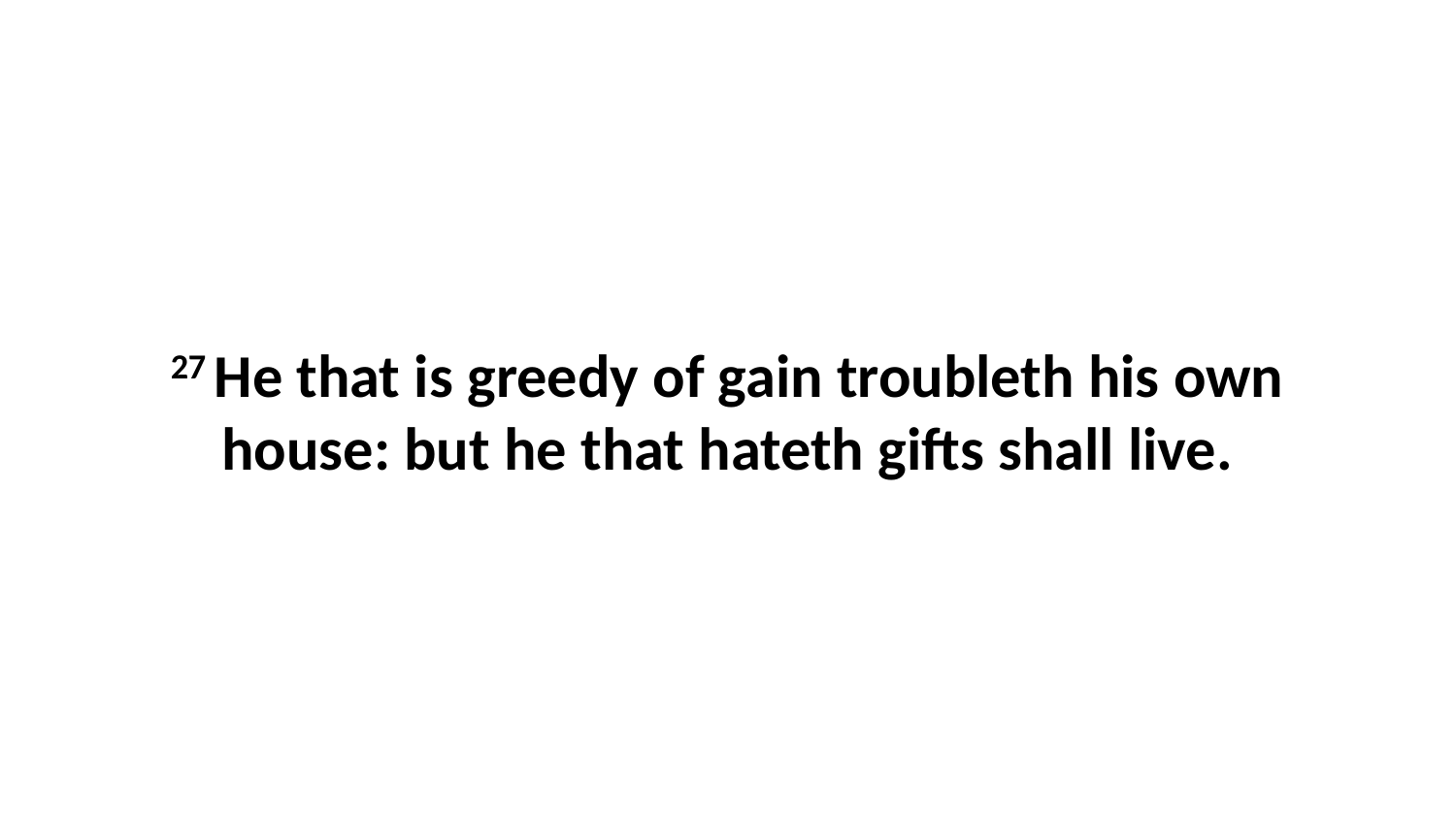

27 He that is greedy of gain troubleth his own house: but he that hateth gifts shall live.